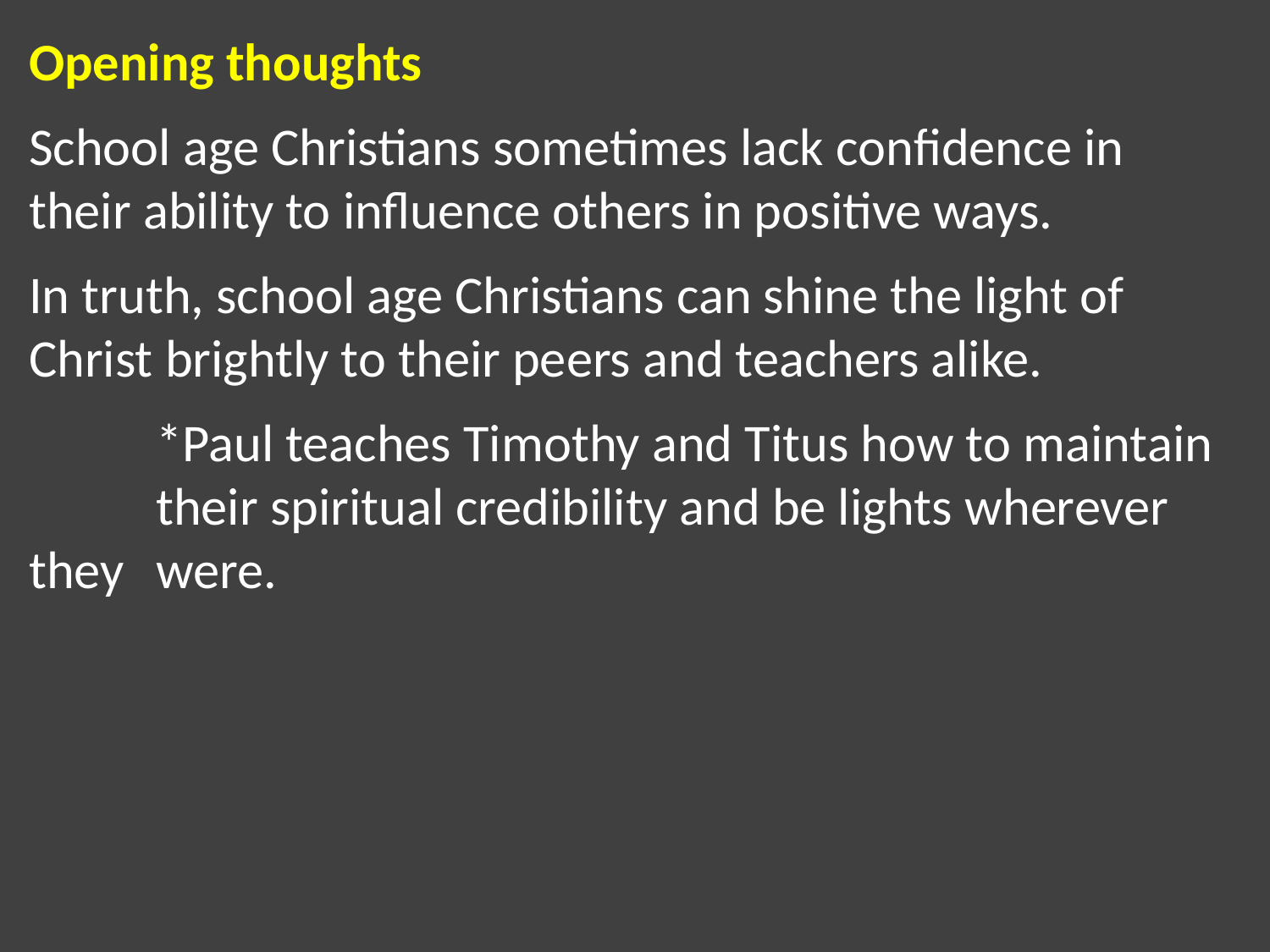

Opening thoughts
School age Christians sometimes lack confidence in their ability to influence others in positive ways.
In truth, school age Christians can shine the light of Christ brightly to their peers and teachers alike.
	*Paul teaches Timothy and Titus how to maintain 	their spiritual credibility and be lights wherever they 	were.